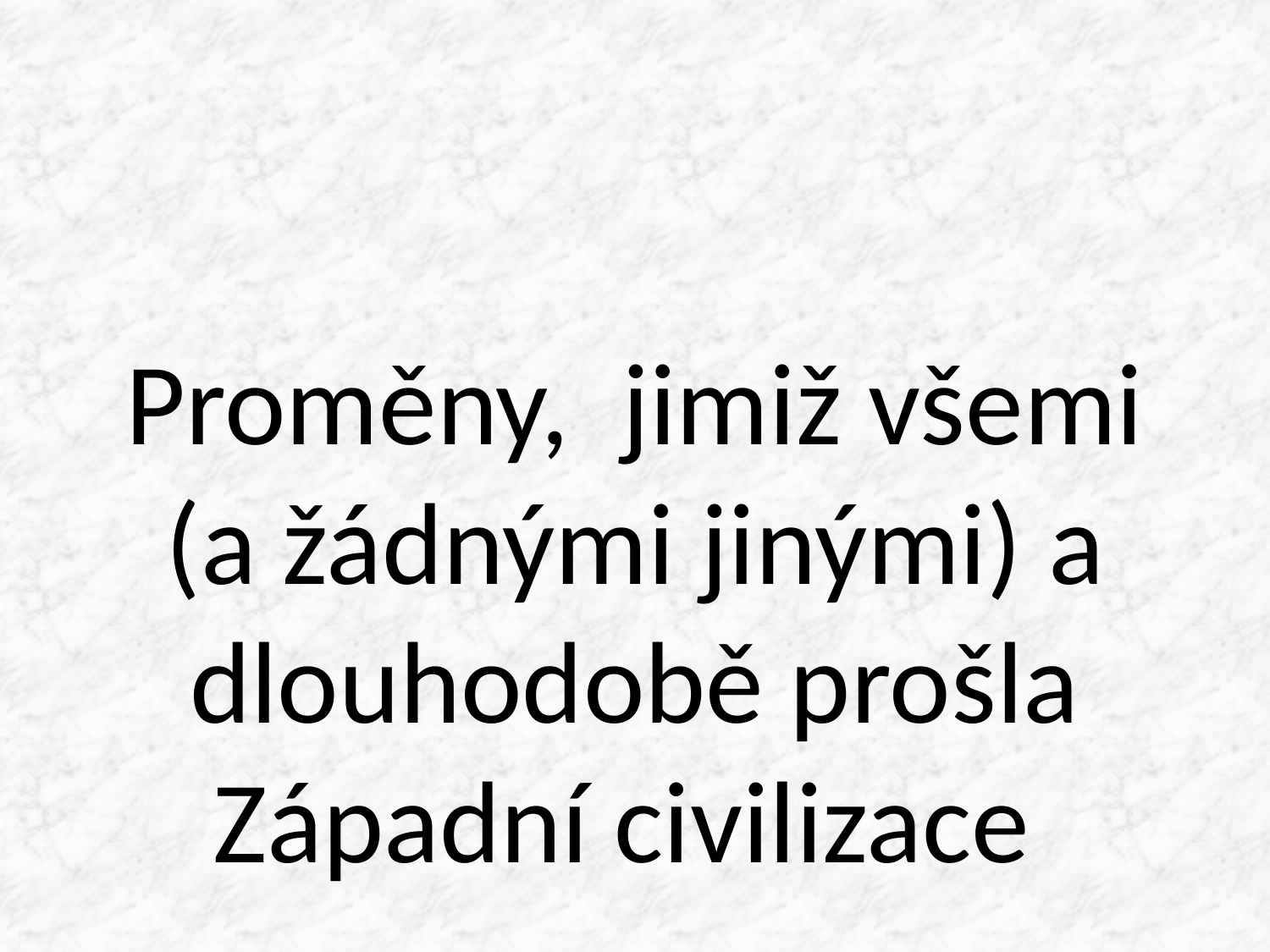

#

Proměny,  jimiž všemi (a žádnými jinými) a dlouhodobě prošla Západní civilizace